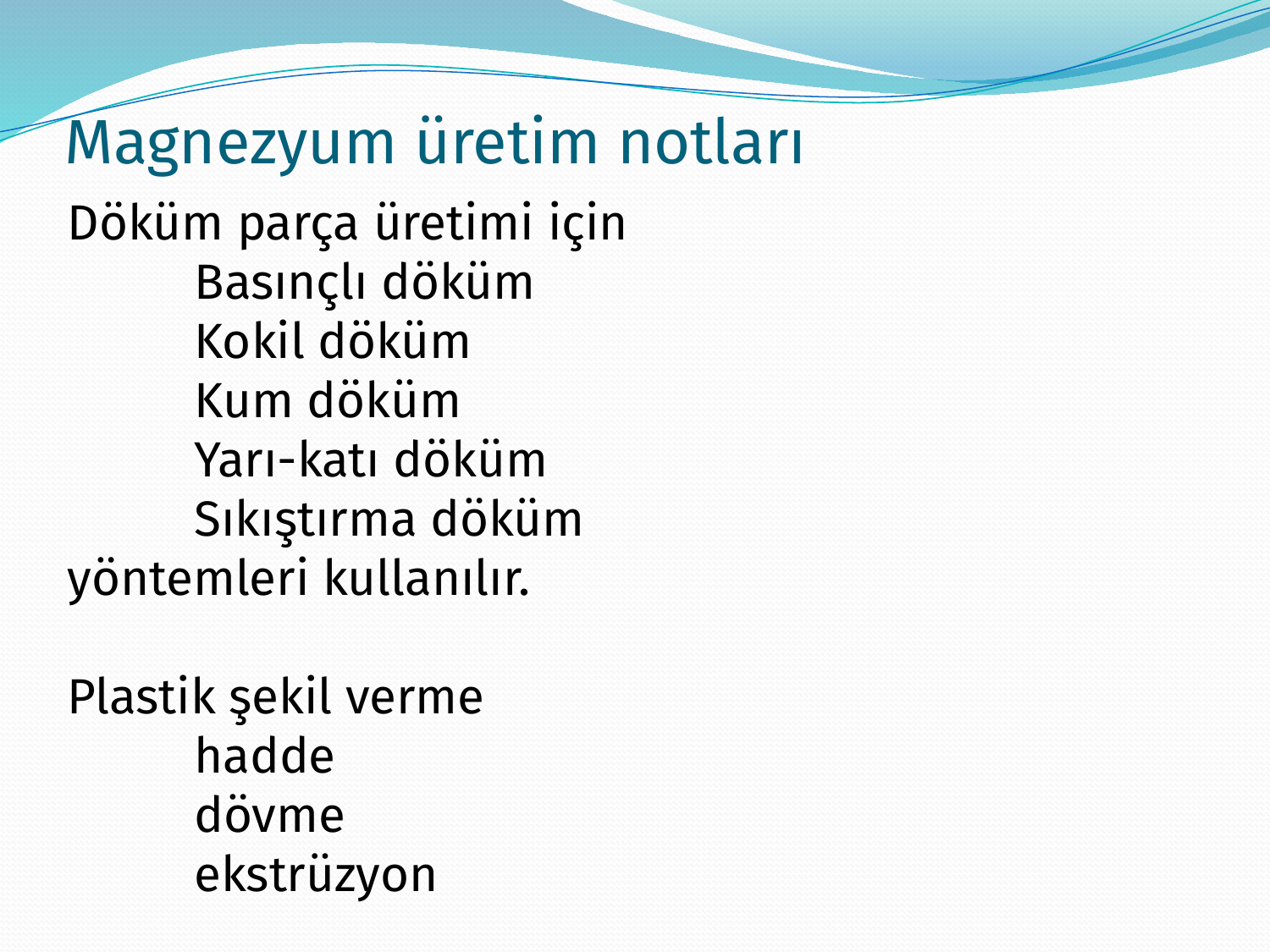

# Magnezyum üretim notları
Döküm parça üretimi için
	Basınçlı döküm
	Kokil döküm
	Kum döküm
	Yarı-katı döküm
	Sıkıştırma döküm
yöntemleri kullanılır.

Plastik şekil verme
	hadde
	dövme
	ekstrüzyon